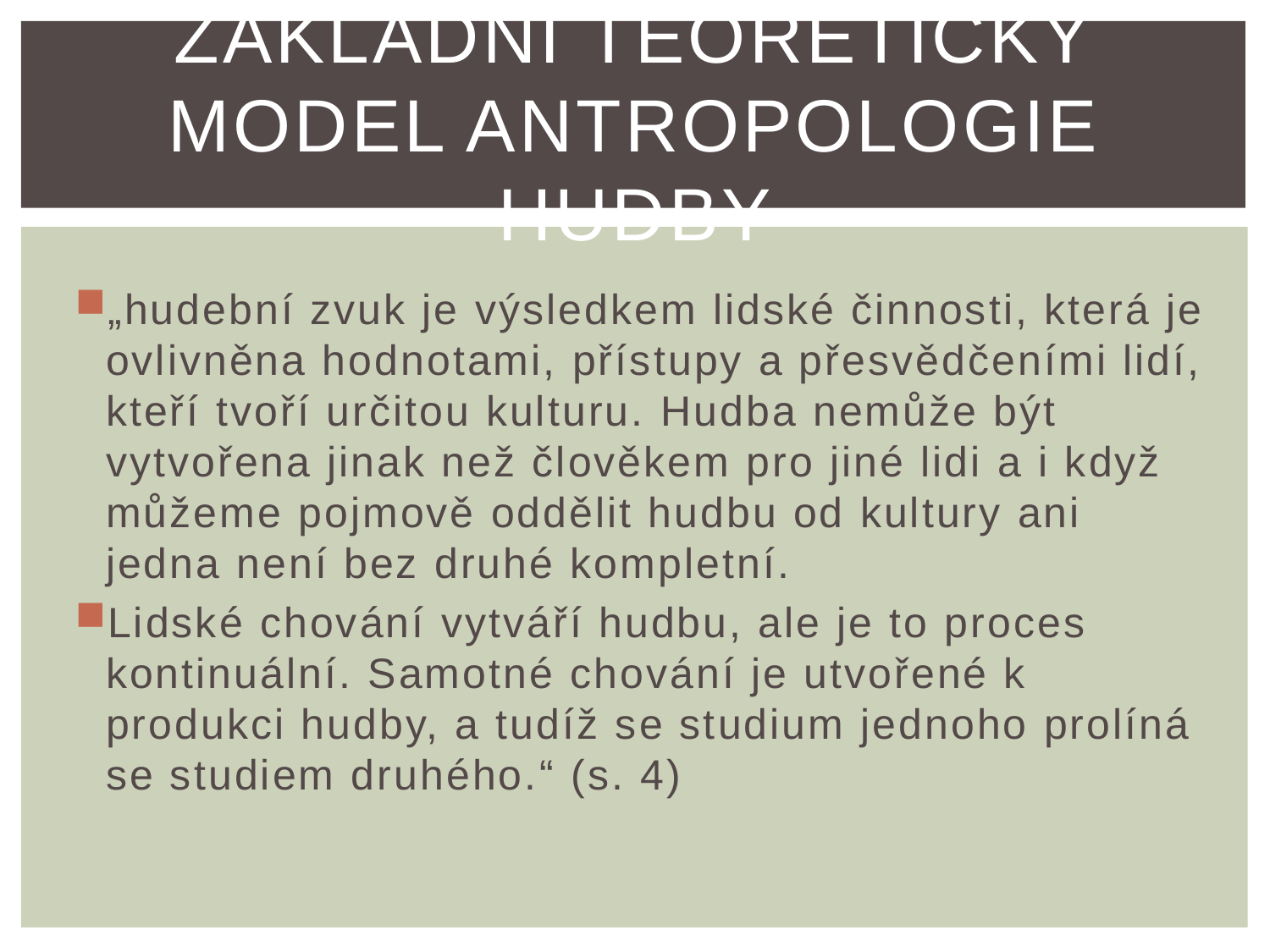

# Základní teoretický model antropologie hudby
„hudební zvuk je výsledkem lidské činnosti, která je ovlivněna hodnotami, přístupy a přesvědčeními lidí, kteří tvoří určitou kulturu. Hudba nemůže být vytvořena jinak než člověkem pro jiné lidi a i když můžeme pojmově oddělit hudbu od kultury ani jedna není bez druhé kompletní.
Lidské chování vytváří hudbu, ale je to proces kontinuální. Samotné chování je utvořené k produkci hudby, a tudíž se studium jednoho prolíná se studiem druhého.“ (s. 4)